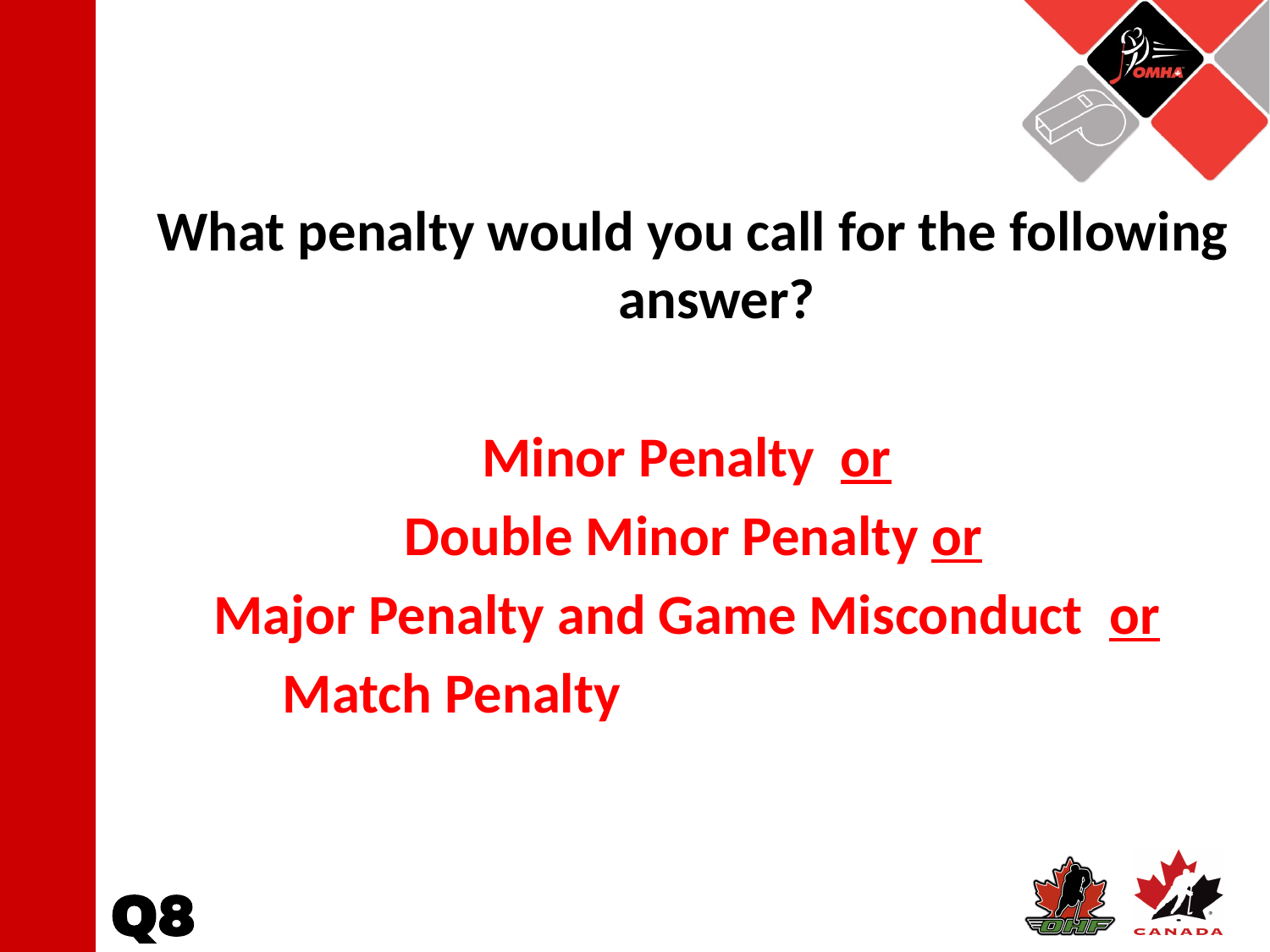

What penalty would you call for the following answer?

Minor Penalty  or
Double Minor Penalty or
Major Penalty and Game Misconduct  or
Match Penalty

Q8